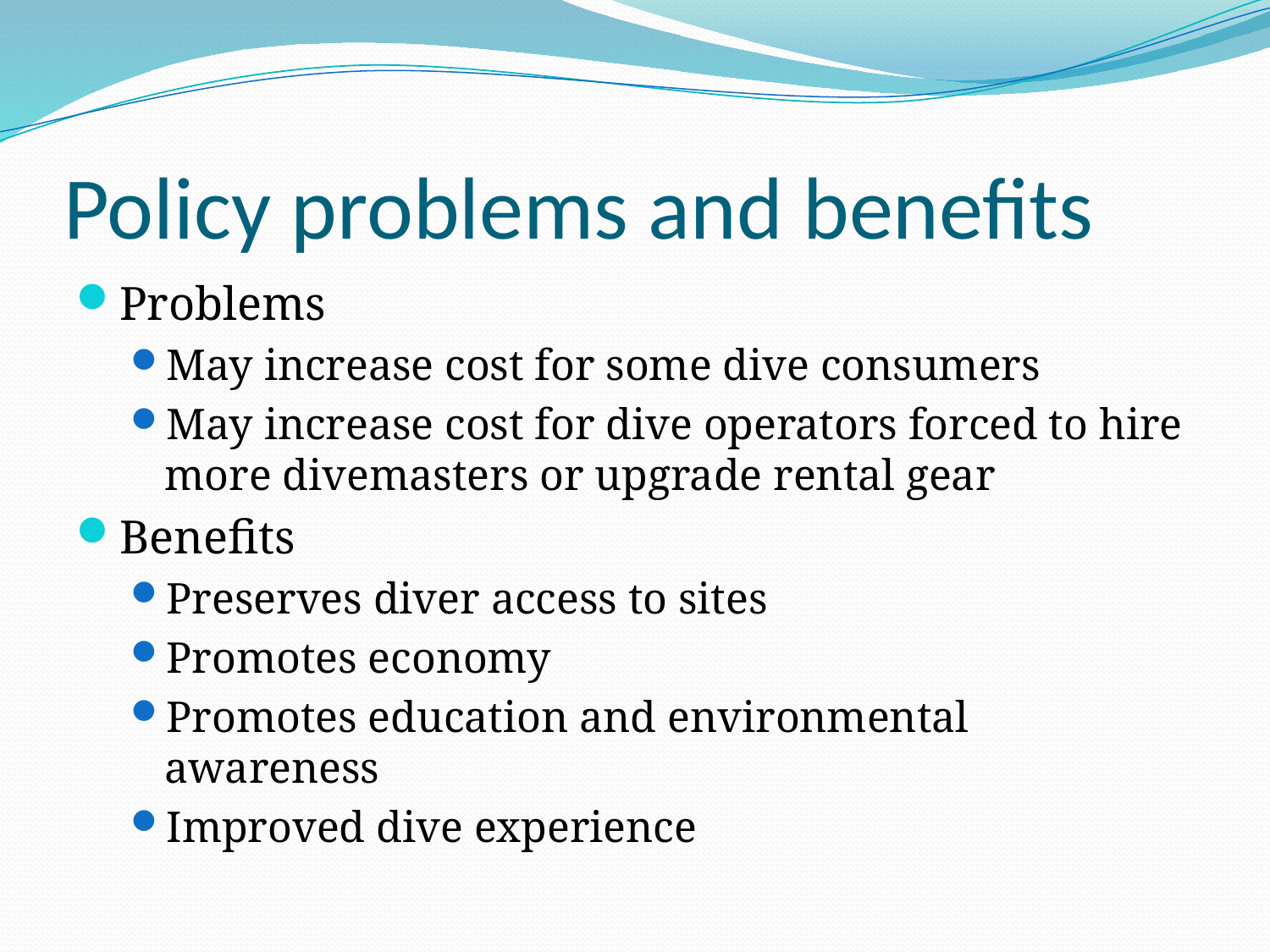

# Policy problems and benefits
Problems
May increase cost for some dive consumers
May increase cost for dive operators forced to hire more divemasters or upgrade rental gear
Benefits
Preserves diver access to sites
Promotes economy
Promotes education and environmental awareness
Improved dive experience